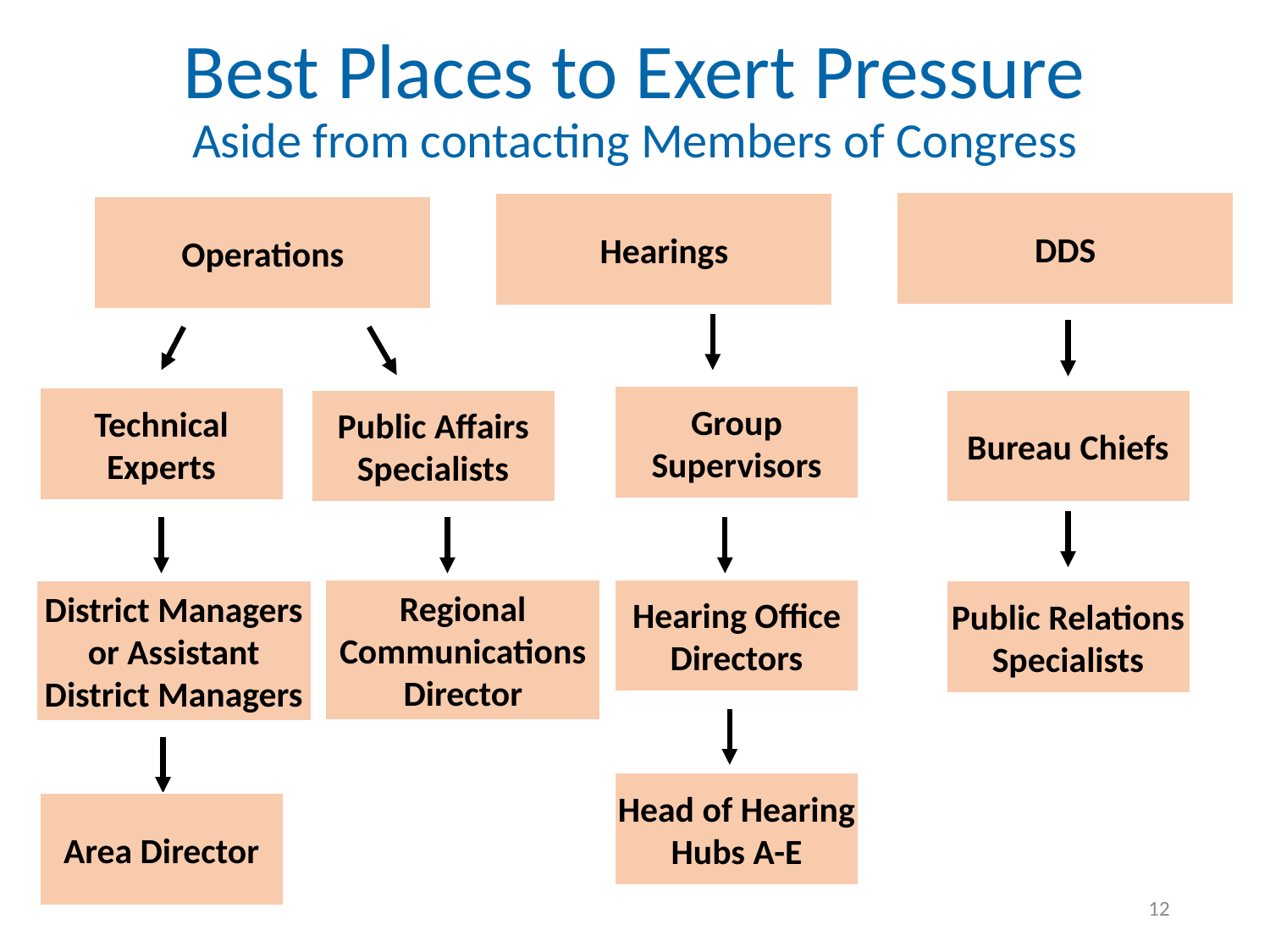

# Best Places to Exert Pressure Aside from contacting Members of Congress
DDS
Hearings
Operations
Group Supervisors
Technical Experts
Public Affairs Specialists
Bureau Chiefs
Hearing Office Directors
Regional Communications Director
District Managers or Assistant District Managers
Public Relations Specialists
Head of Hearing Hubs A-E
Area Director
12